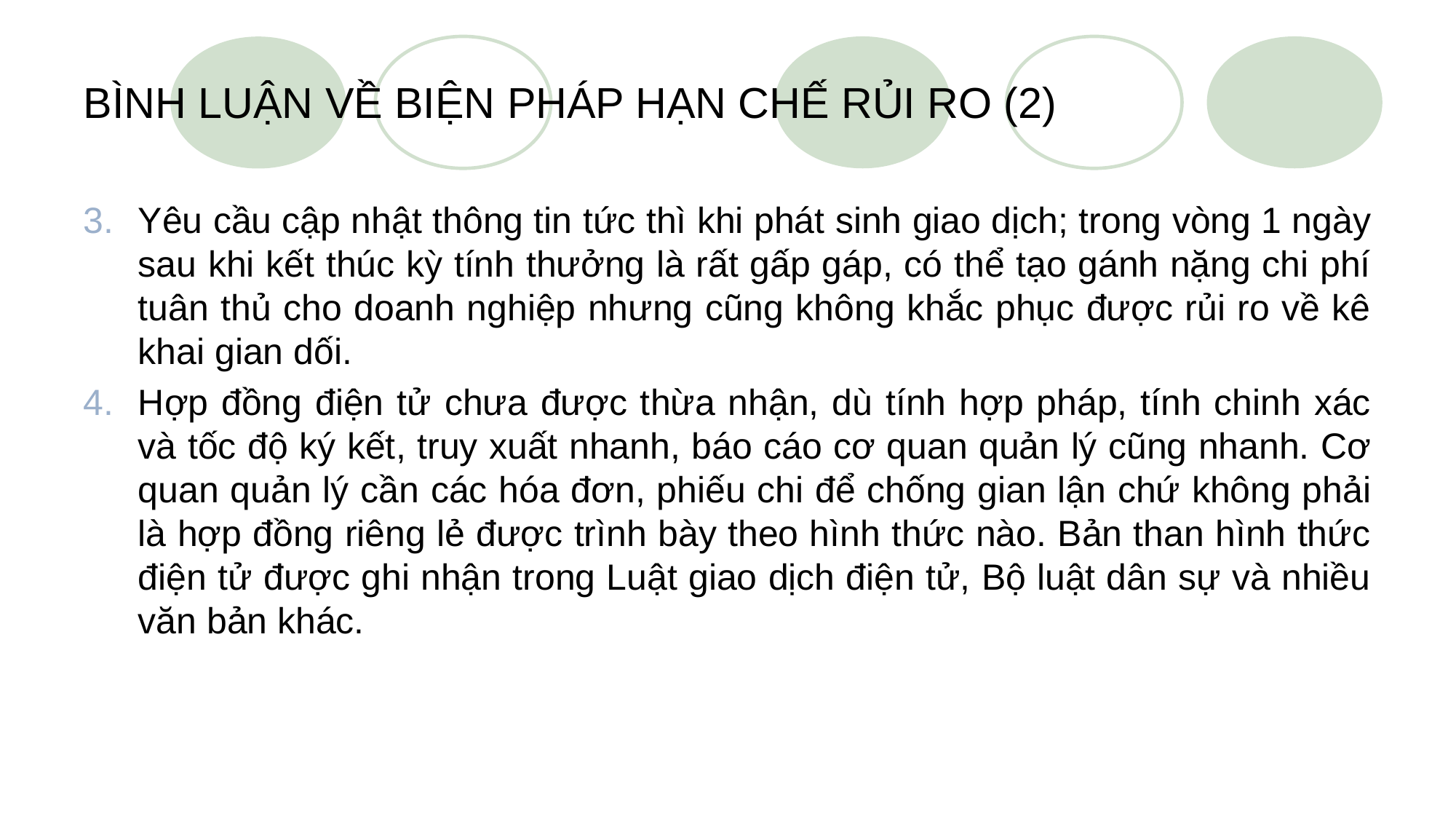

# Bình luận về biện pháp hạn chế rủi ro (2)
Yêu cầu cập nhật thông tin tức thì khi phát sinh giao dịch; trong vòng 1 ngày sau khi kết thúc kỳ tính thưởng là rất gấp gáp, có thể tạo gánh nặng chi phí tuân thủ cho doanh nghiệp nhưng cũng không khắc phục được rủi ro về kê khai gian dối.
Hợp đồng điện tử chưa được thừa nhận, dù tính hợp pháp, tính chinh xác và tốc độ ký kết, truy xuất nhanh, báo cáo cơ quan quản lý cũng nhanh. Cơ quan quản lý cần các hóa đơn, phiếu chi để chống gian lận chứ không phải là hợp đồng riêng lẻ được trình bày theo hình thức nào. Bản than hình thức điện tử được ghi nhận trong Luật giao dịch điện tử, Bộ luật dân sự và nhiều văn bản khác.